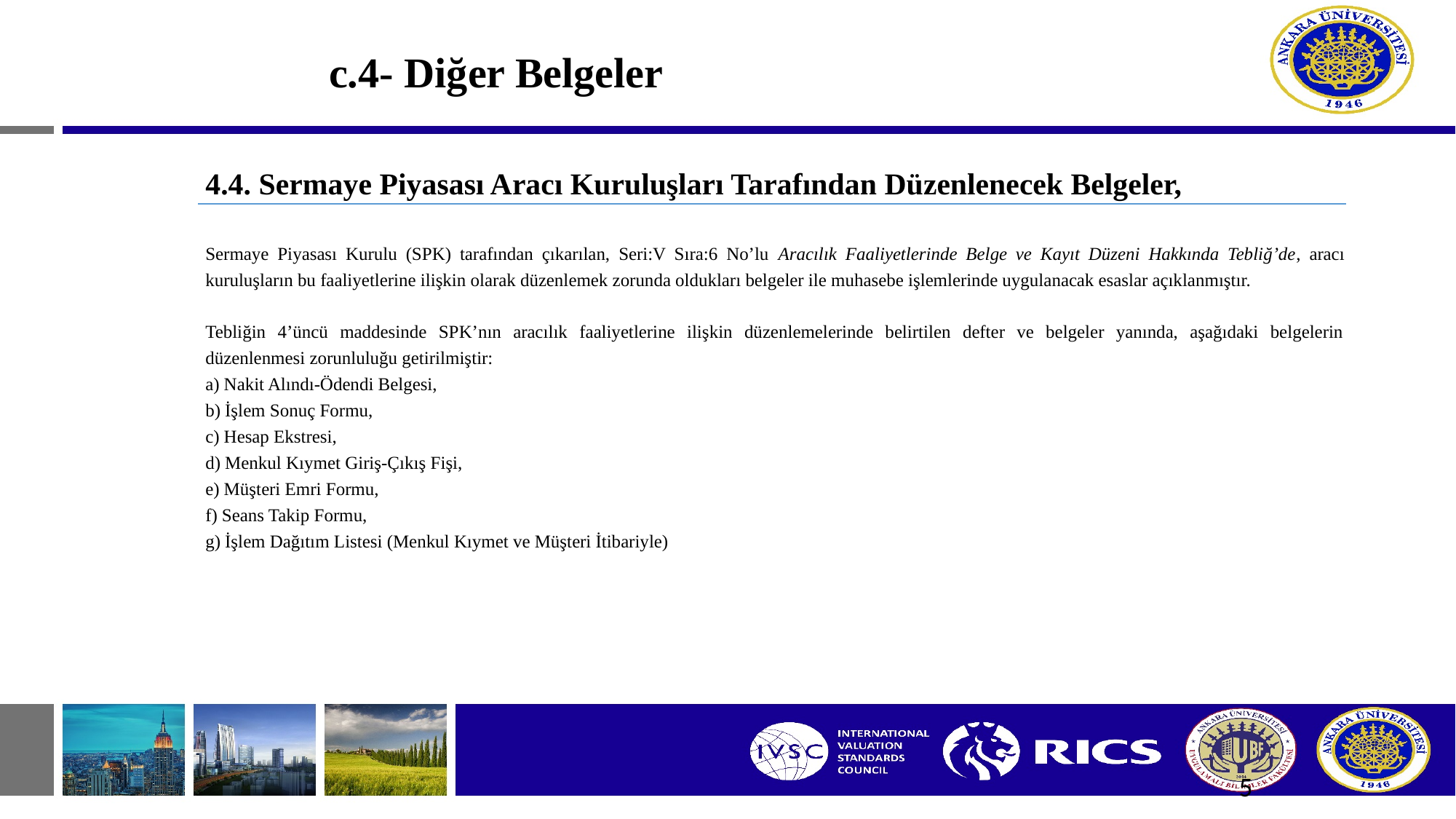

# c.4- Diğer Belgeler
4.4. Sermaye Piyasası Aracı Kuruluşları Tarafından Düzenlenecek Belgeler,

Sermaye Piyasası Kurulu (SPK) tarafından çıkarılan, Seri:V Sıra:6 No’lu Aracılık Faaliyetlerinde Belge ve Kayıt Düzeni Hakkında Tebliğ’de, aracı kuruluşların bu faaliyetlerine ilişkin olarak düzenlemek zorunda oldukları belgeler ile muhasebe işlemlerinde uygulanacak esaslar açıklanmıştır.

Tebliğin 4’üncü maddesinde SPK’nın aracılık faaliyetlerine ilişkin düzenlemelerinde belirtilen defter ve belgeler yanında, aşağıdaki belgelerin düzenlenmesi zorunluluğu getirilmiştir:
a) Nakit Alındı-Ödendi Belgesi,
b) İşlem Sonuç Formu,
c) Hesap Ekstresi,
d) Menkul Kıymet Giriş-Çıkış Fişi,
e) Müşteri Emri Formu,
f) Seans Takip Formu,
g) İşlem Dağıtım Listesi (Menkul Kıymet ve Müşteri İtibariyle)
5